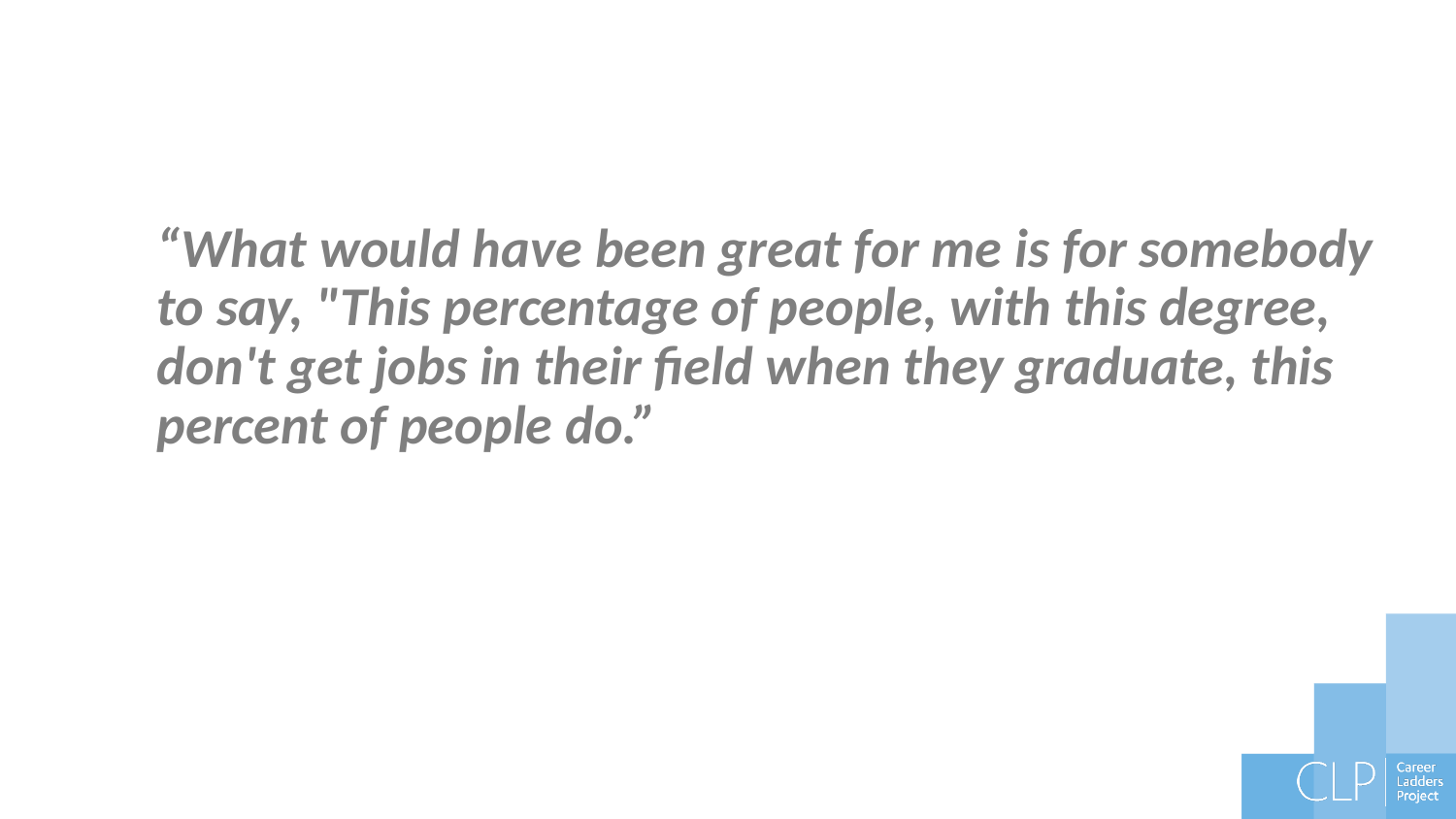

“What would have been great for me is for somebody to say, "This percentage of people, with this degree, don't get jobs in their field when they graduate, this percent of people do.”